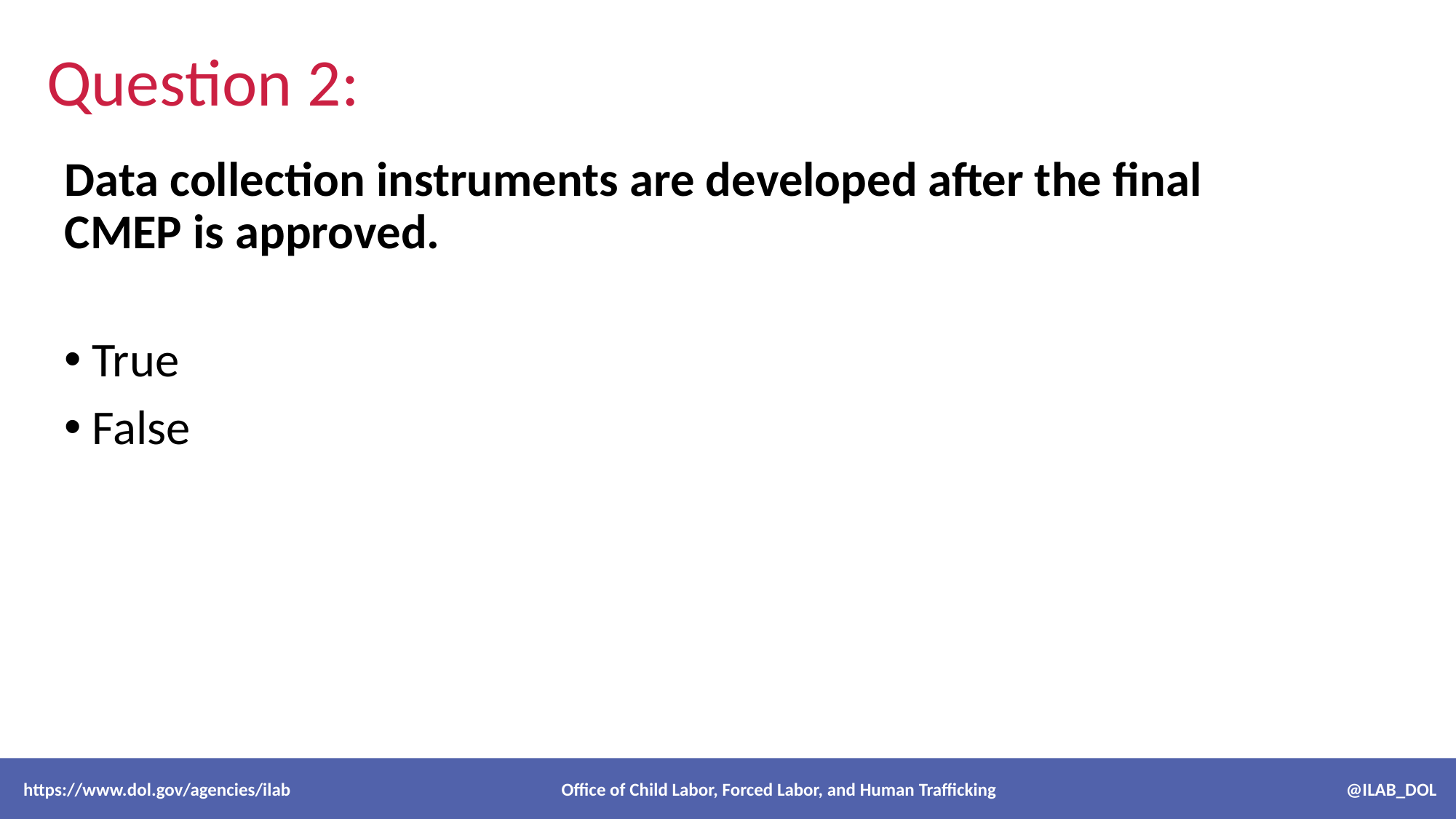

# Question 2:
Data collection instruments are developed after the final CMEP is approved.

True
False
   https://www.dol.gov/agencies/ilab                                                                 Office of Child Labor, Forced Labor, and Human Trafficking                                                                                    @ILAB_DOL